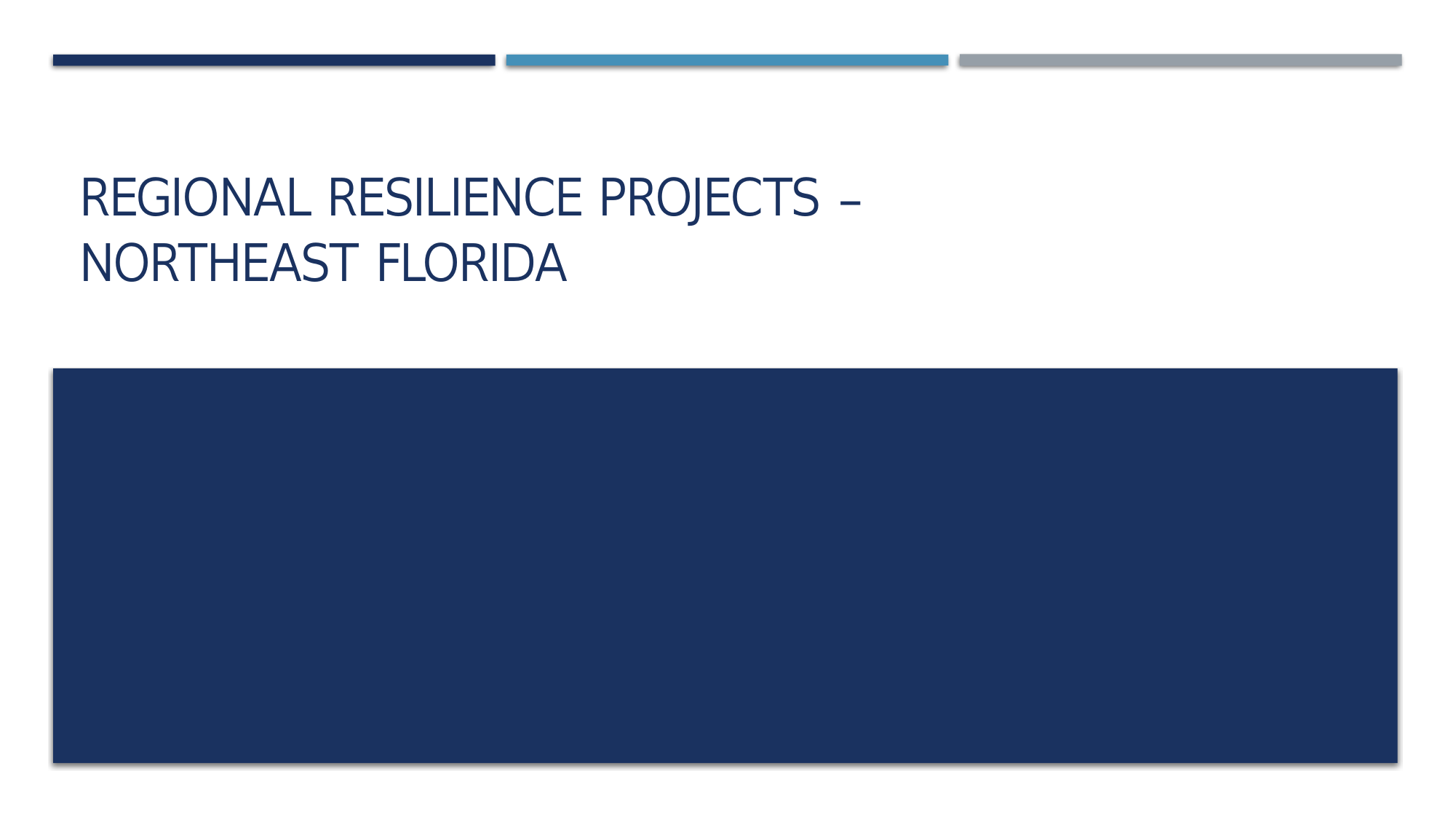

# Regional Resilience Projects – Northeast Florida